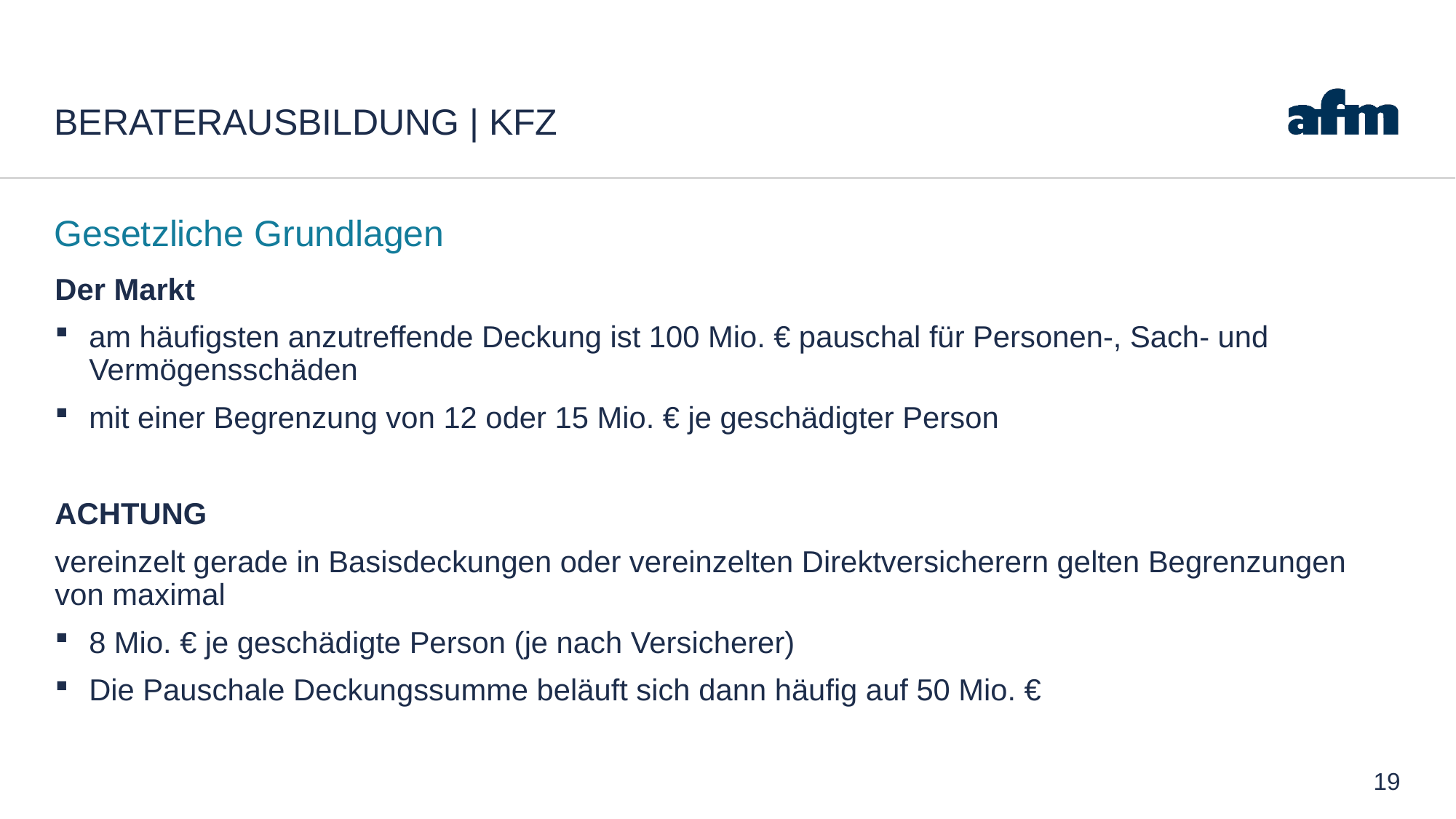

# Beraterausbildung | Kfz
Gesetzliche Grundlagen
Der Markt
am häufigsten anzutreffende Deckung ist 100 Mio. € pauschal für Personen-, Sach- und Vermögensschäden
mit einer Begrenzung von 12 oder 15 Mio. € je geschädigter Person

ACHTUNG
vereinzelt gerade in Basisdeckungen oder vereinzelten Direktversicherern gelten Begrenzungen von maximal
8 Mio. € je geschädigte Person (je nach Versicherer)
Die Pauschale Deckungssumme beläuft sich dann häufig auf 50 Mio. €

19